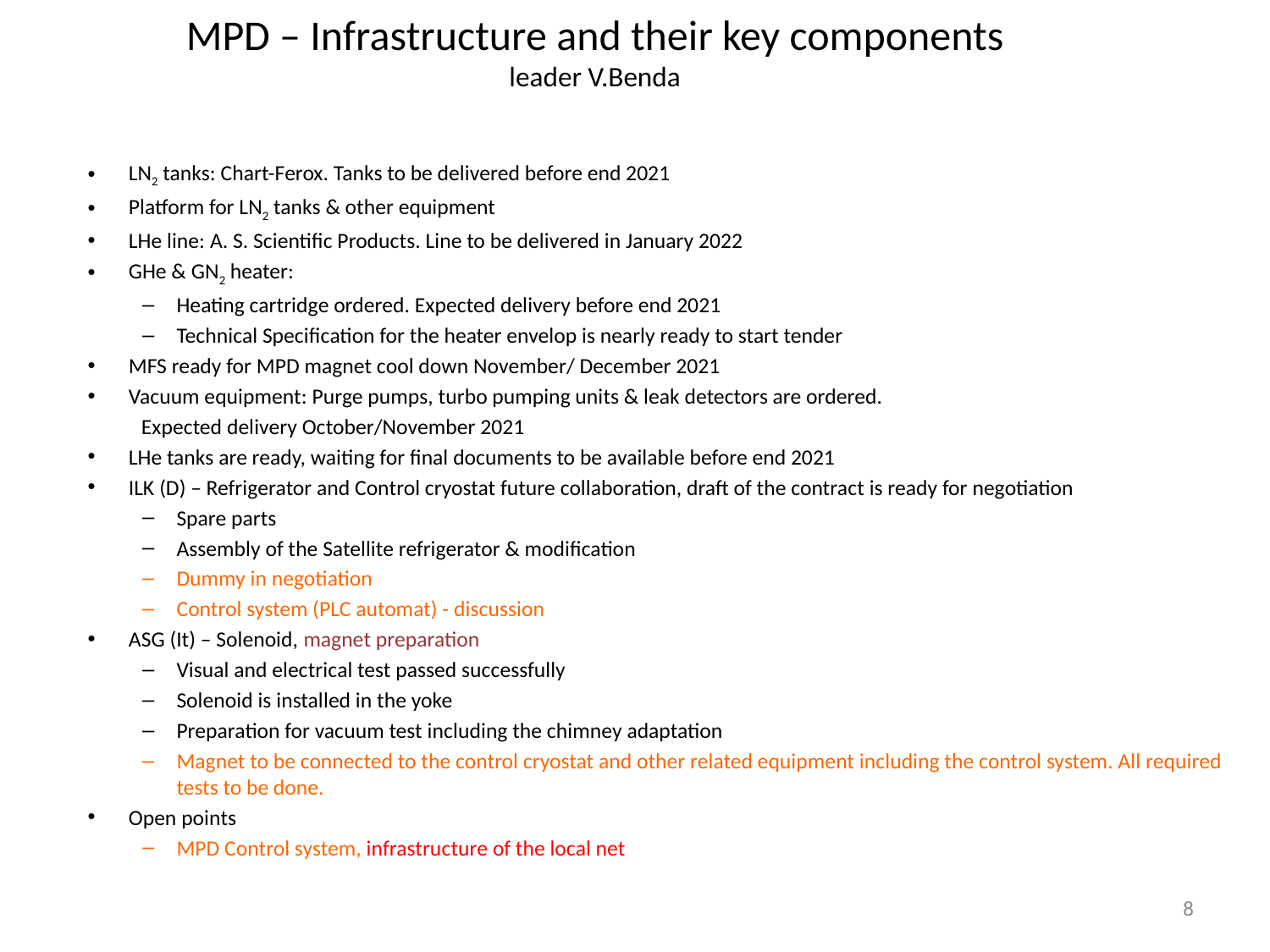

# MPD – Infrastructure and their key components leader V.Benda
LN2 tanks: Chart-Ferox. Tanks to be delivered before end 2021
Platform for LN2 tanks & other equipment
LHe line: A. S. Scientific Products. Line to be delivered in January 2022
GHe & GN2 heater:
Heating cartridge ordered. Expected delivery before end 2021
Technical Specification for the heater envelop is nearly ready to start tender
MFS ready for MPD magnet cool down November/ December 2021
Vacuum equipment: Purge pumps, turbo pumping units & leak detectors are ordered.
           Expected delivery October/November 2021
LHe tanks are ready, waiting for final documents to be available before end 2021
ILK (D) – Refrigerator and Control cryostat future collaboration, draft of the contract is ready for negotiation
Spare parts
Assembly of the Satellite refrigerator & modification
Dummy in negotiation
Control system (PLC automat) - discussion
ASG (It) – Solenoid, magnet preparation
Visual and electrical test passed successfully
Solenoid is installed in the yoke
Preparation for vacuum test including the chimney adaptation
Magnet to be connected to the control cryostat and other related equipment including the control system. All required tests to be done.
Open points
MPD Control system, infrastructure of the local net

8